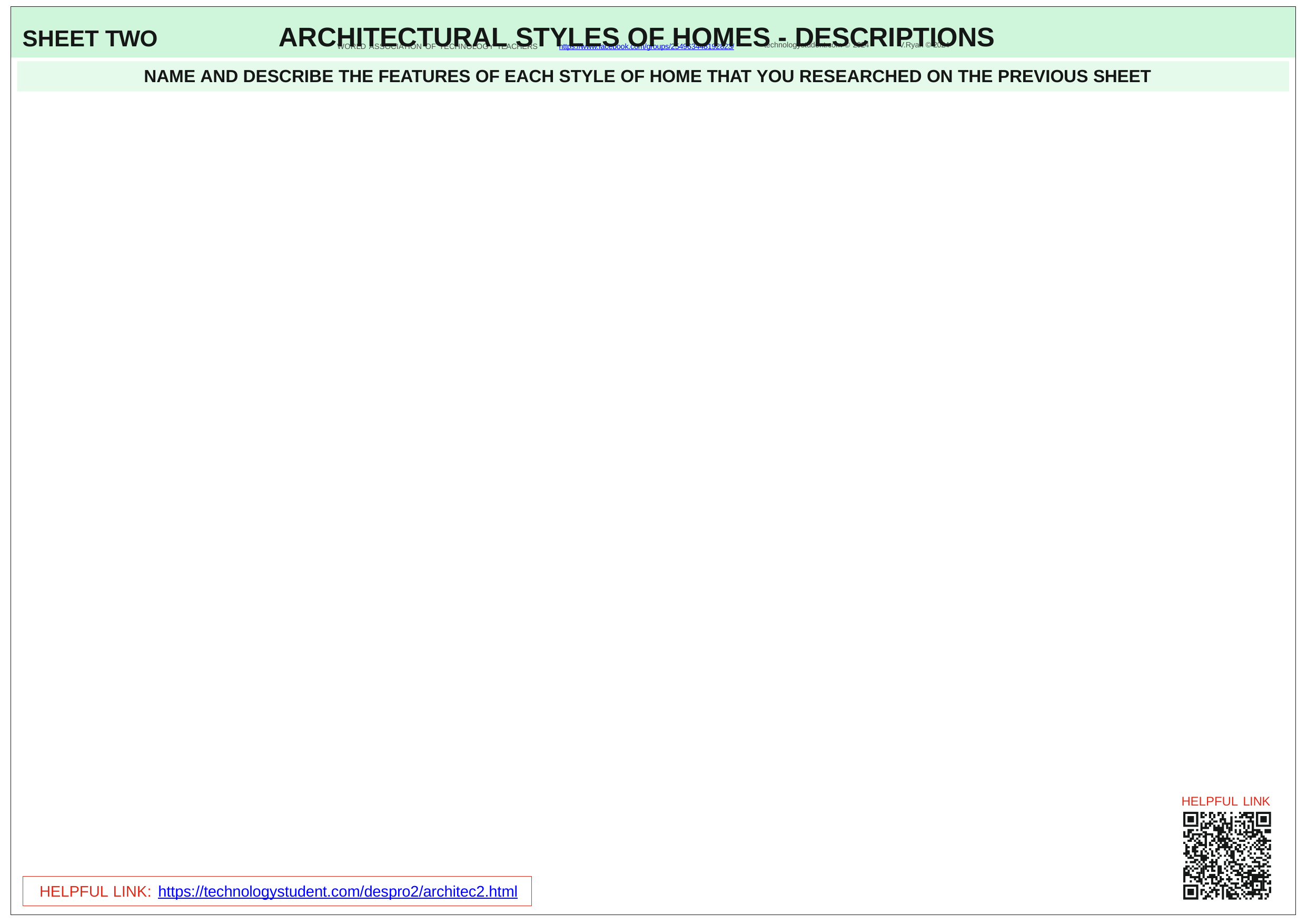

# SHEET TWO	ARCHITECTURAL STYLES OF HOMES - DESCRIPTIONS
technologystudent.com © 2024	V.Ryan © 2024
WORLD ASSOCIATION OF TECHNOLOGY TEACHERS	https://www.facebook.com/groups/254963448192823/
NAME AND DESCRIBE THE FEATURES OF EACH STYLE OF HOME THAT YOU RESEARCHED ON THE PREVIOUS SHEET
HELPFUL LINK

HELPFUL LINK: https://technologystudent.com/despro2/architec2.html